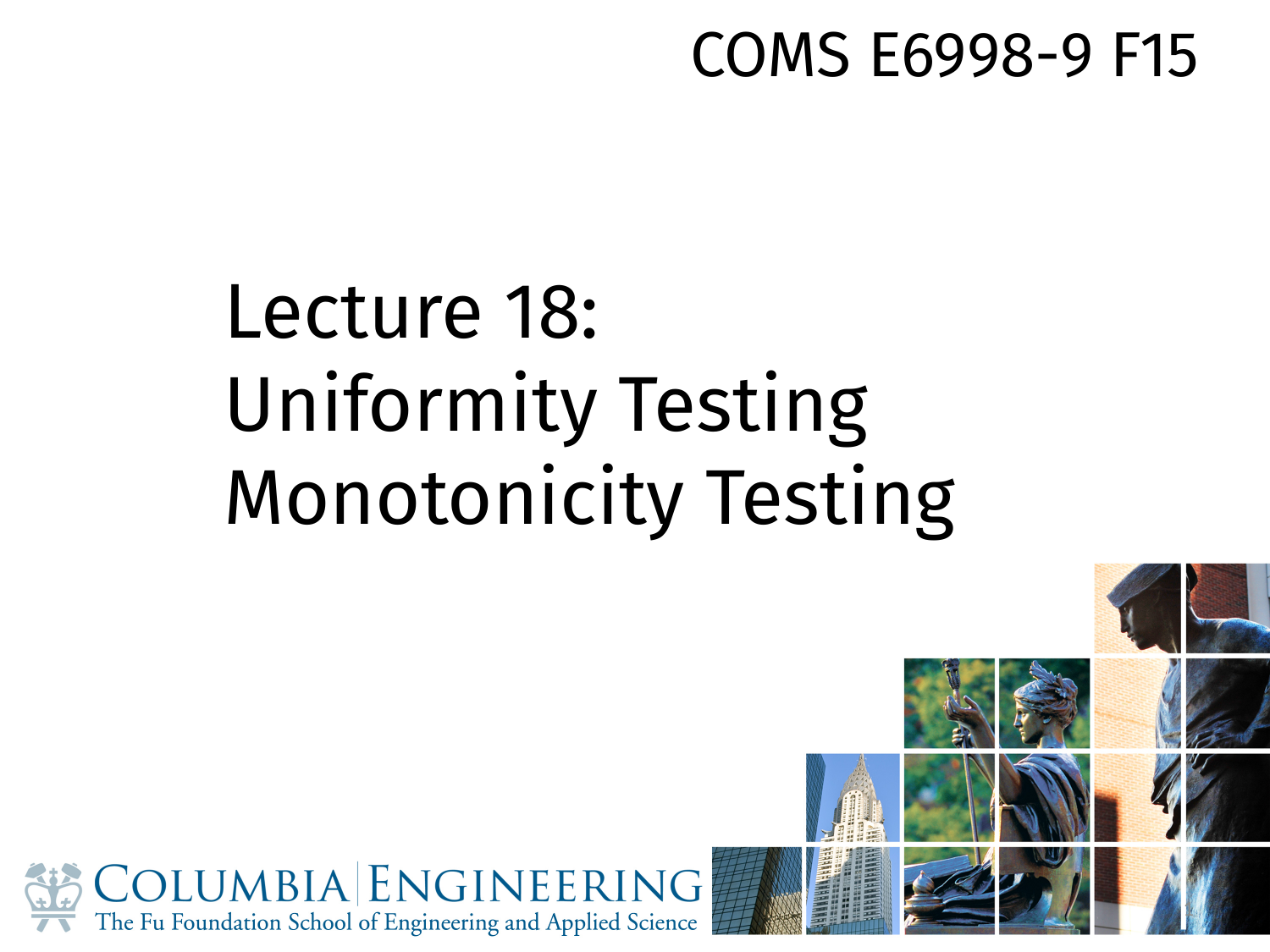

COMS E6998-9 F15
# Lecture 18: Uniformity Testing Monotonicity Testing
1